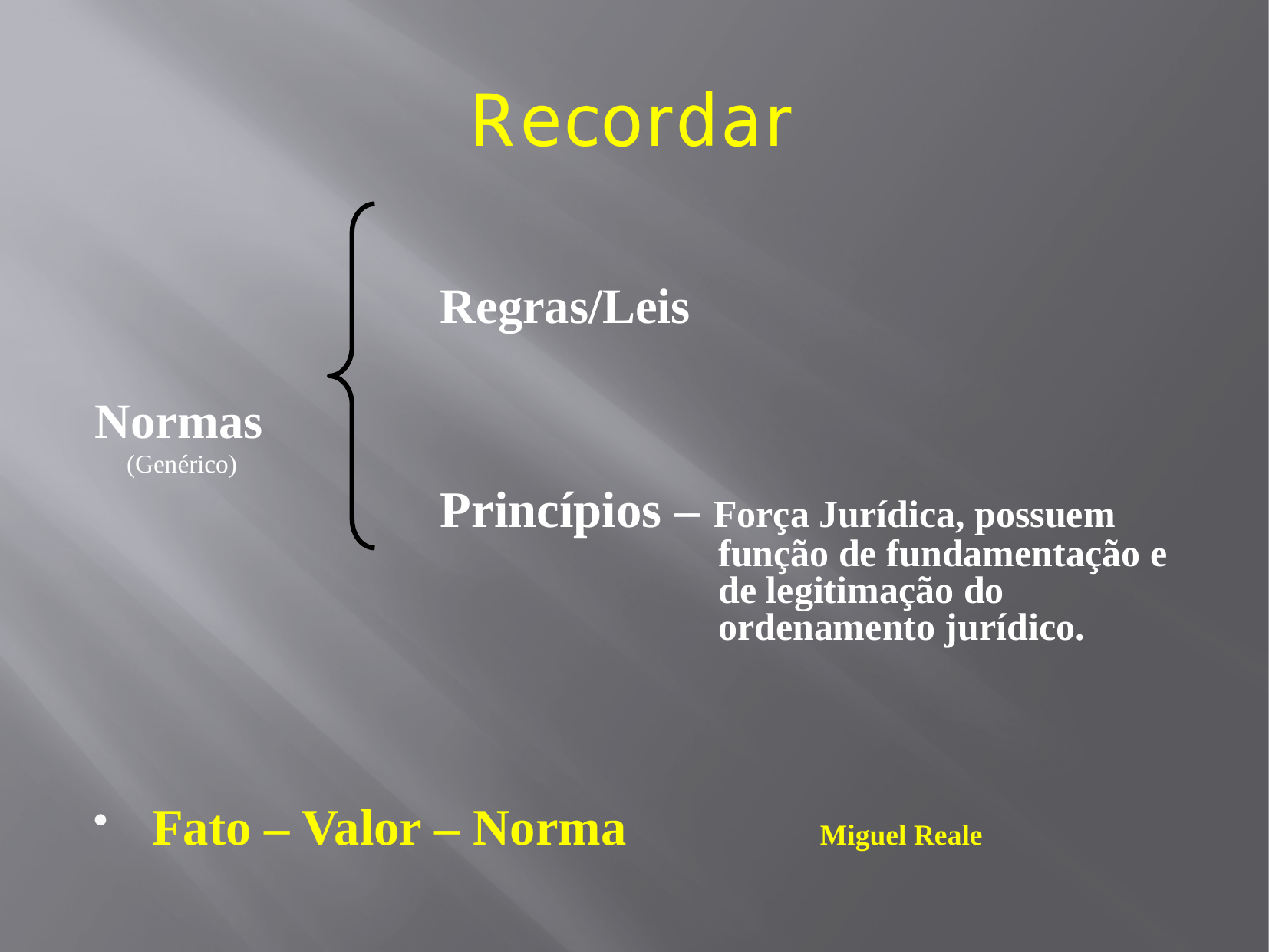

# Recordar

			Regras/Leis

Normas
     (Genérico)
			Princípios – Força Jurídica, possuem 						     função de fundamentação e       					     de legitimação do 						                 ordenamento jurídico.

Fato – Valor – Norma               Miguel Reale